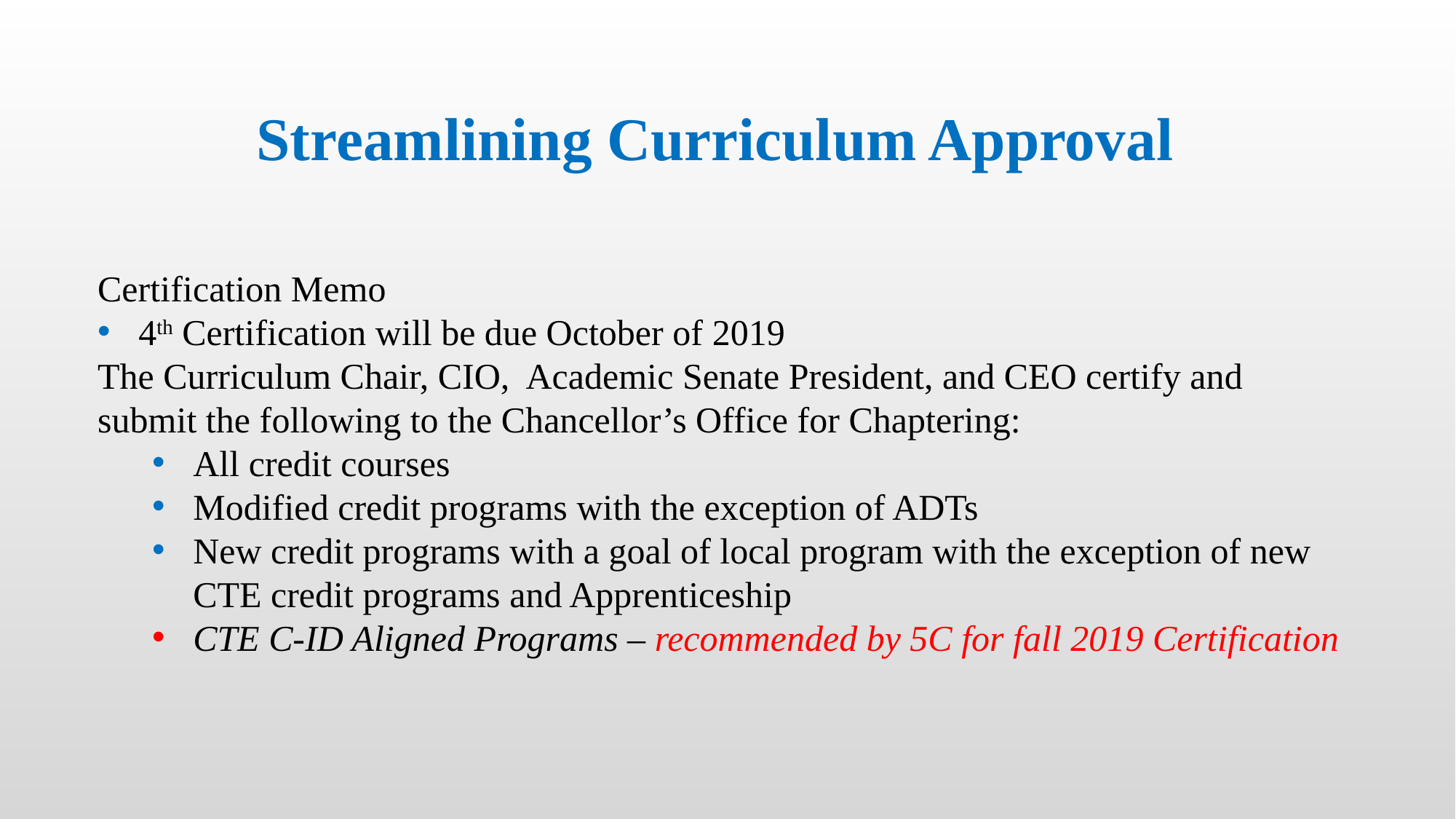

# Streamlining Curriculum Approval
Certification Memo
4th Certification will be due October of 2019
The Curriculum Chair, CIO,  Academic Senate President, and CEO certify and submit the following to the Chancellor’s Office for Chaptering:
All credit courses
Modified credit programs with the exception of ADTs
New credit programs with a goal of local program with the exception of new CTE credit programs and Apprenticeship
CTE C-ID Aligned Programs – recommended by 5C for fall 2019 Certification